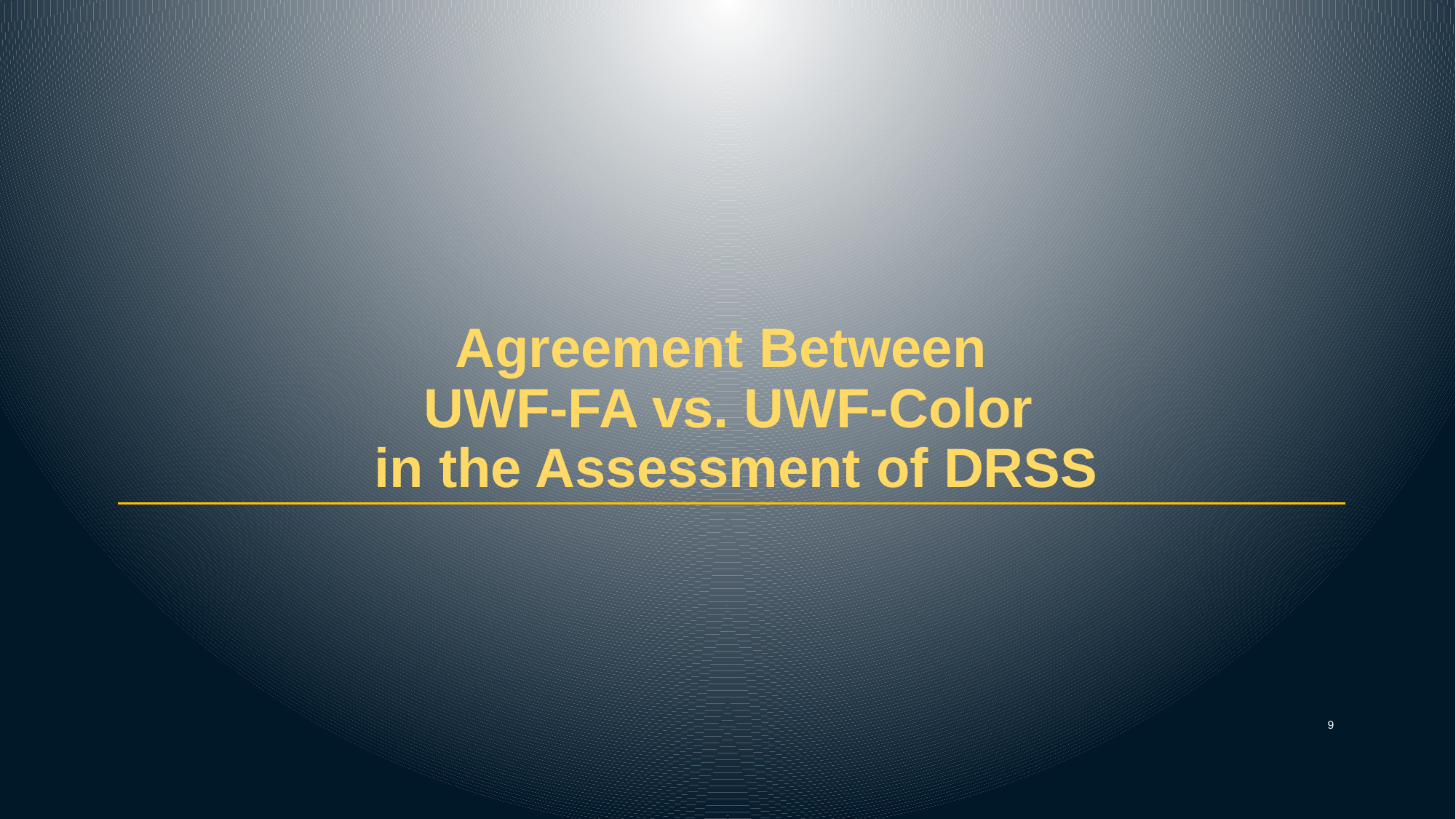

# Agreement Between UWF-FA vs. UWF-Color in the Assessment of DRSS
9